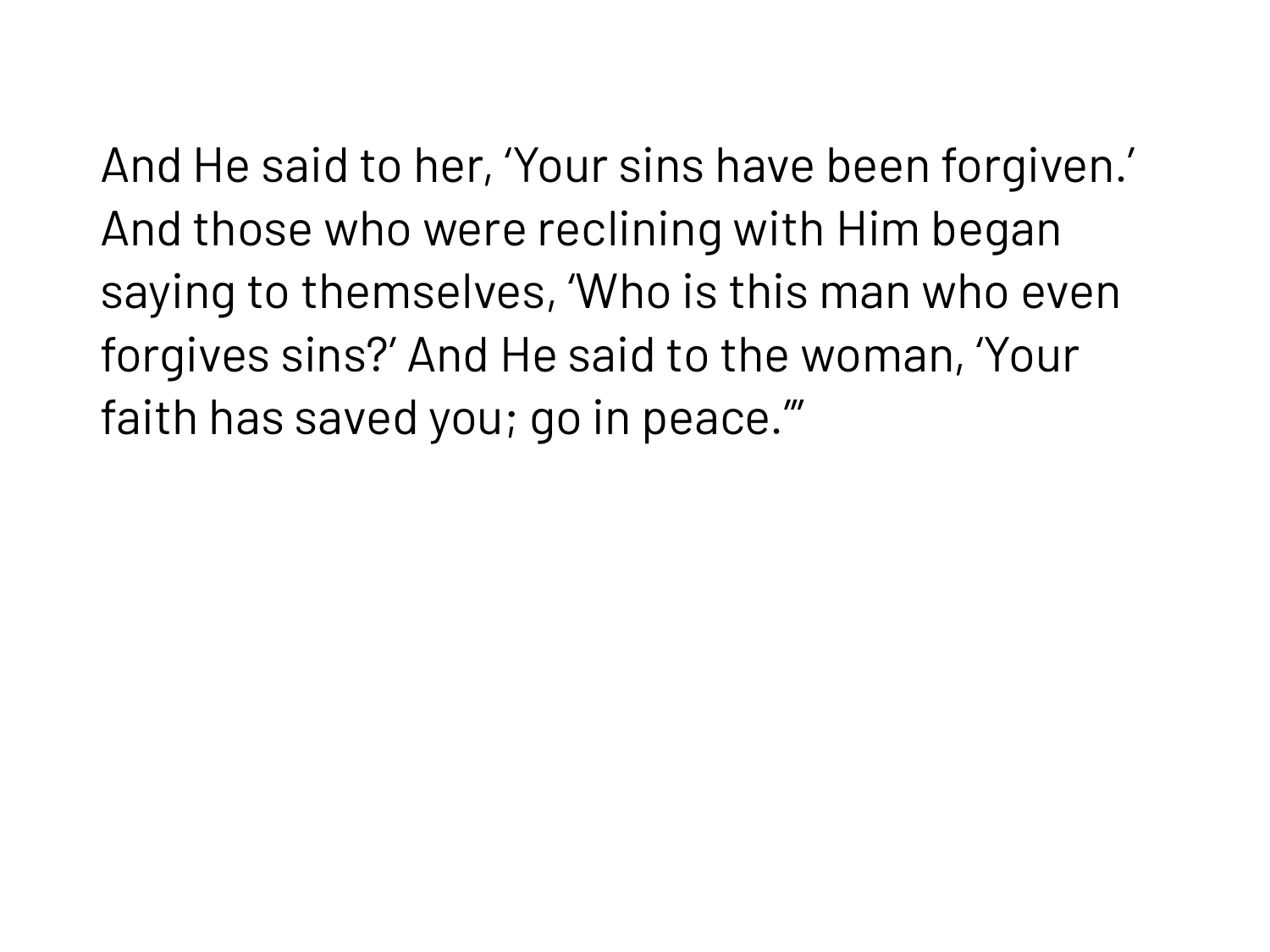

#

And He said to her, ‘Your sins have been forgiven.’ And those who were reclining with Him began saying to themselves, ‘Who is this man who even forgives sins?’ And He said to the woman, ‘Your faith has saved you; go in peace.’”